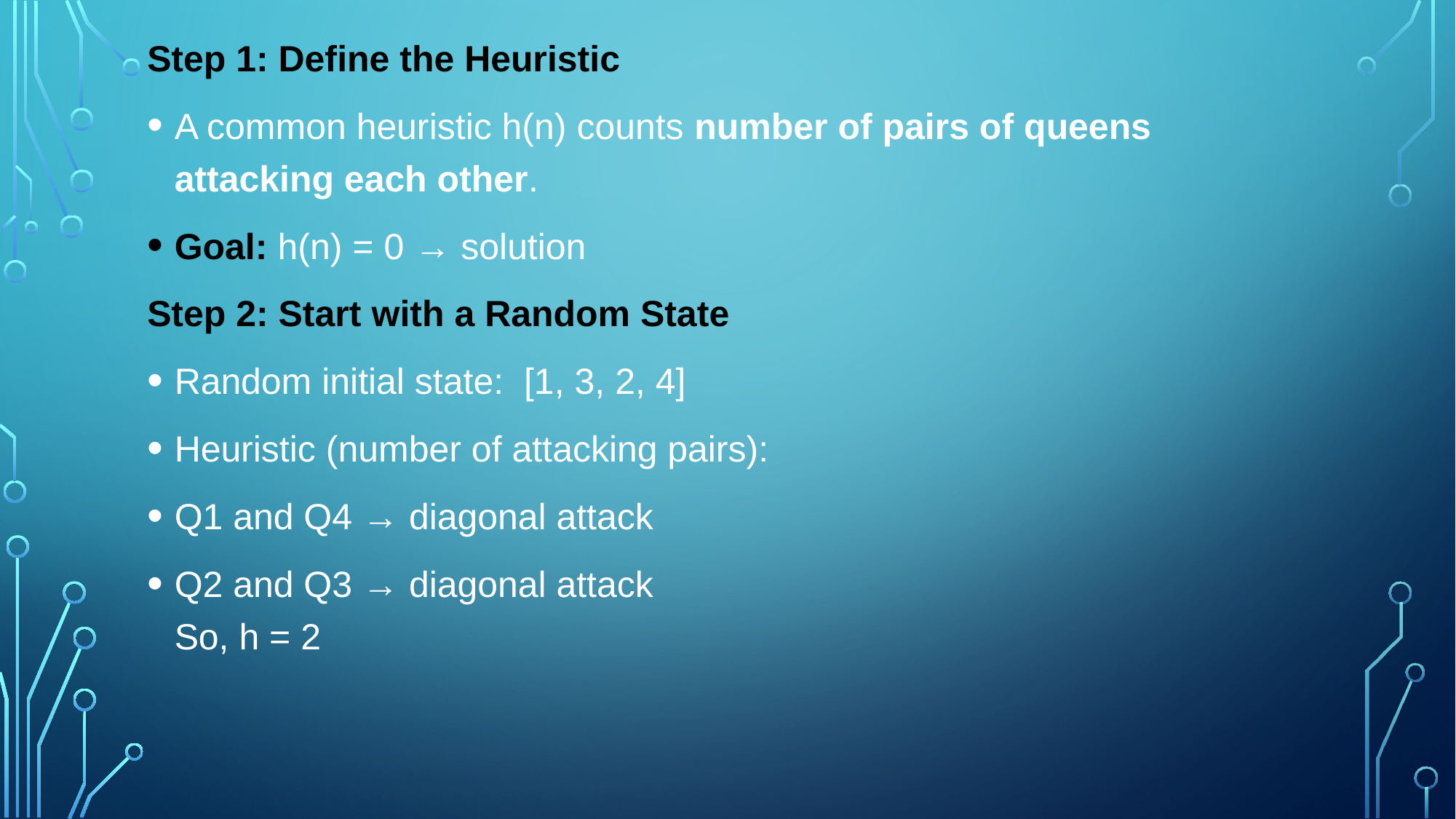

Step 1: Define the Heuristic
A common heuristic h(n) counts number of pairs of queens attacking each other.
Goal: h(n) = 0 → solution
Step 2: Start with a Random State
Random initial state:  [1, 3, 2, 4]
Heuristic (number of attacking pairs):
Q1 and Q4 → diagonal attack
Q2 and Q3 → diagonal attack
So, h = 2